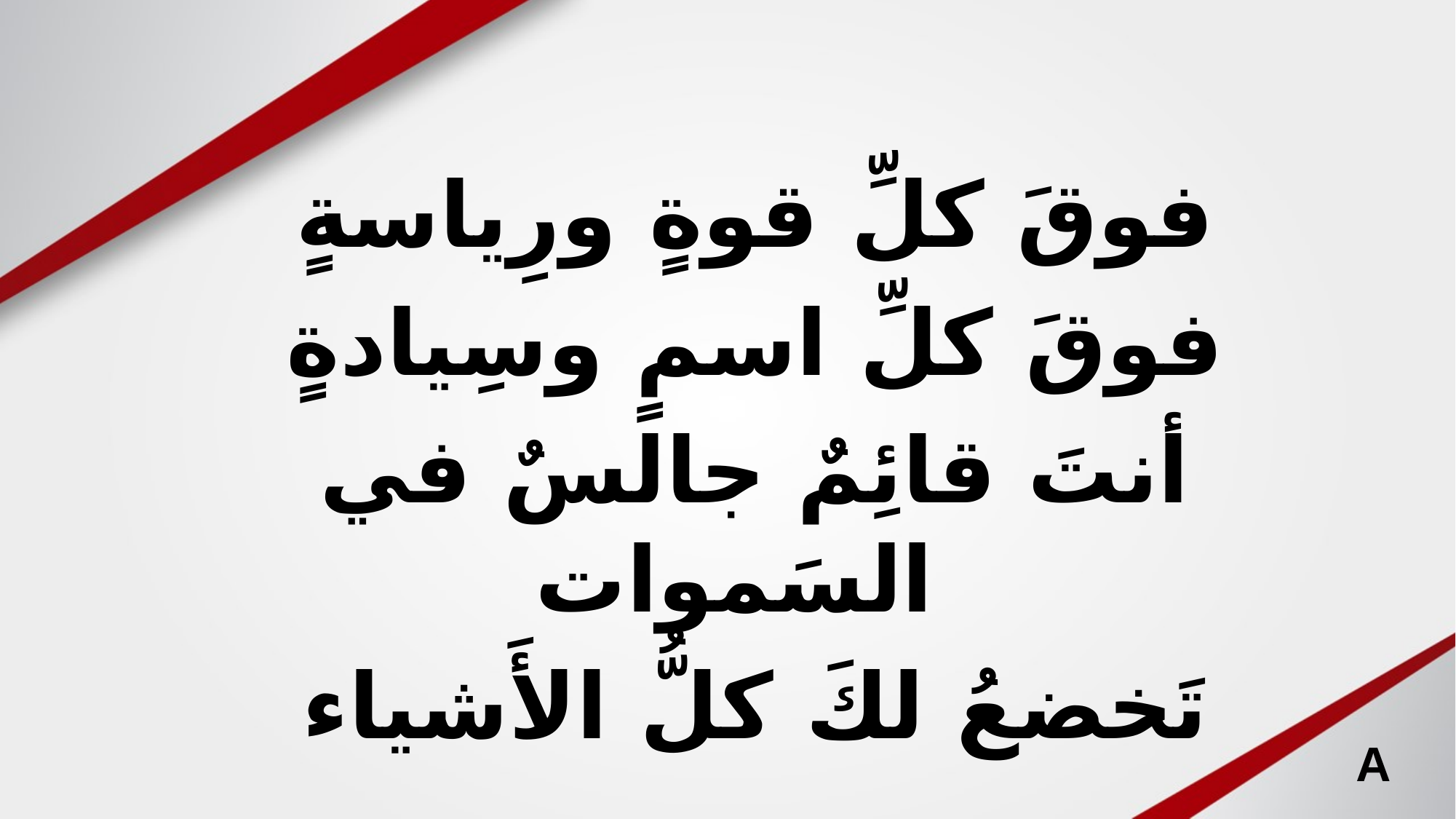

فوقَ كلِّ قوةٍ ورِياسةٍ
فوقَ كلِّ اسمٍ وسِيادةٍ
أنتَ قائِمٌ جالسٌ في السَموات
تَخضعُ لكَ كلُّ الأَشياء

A